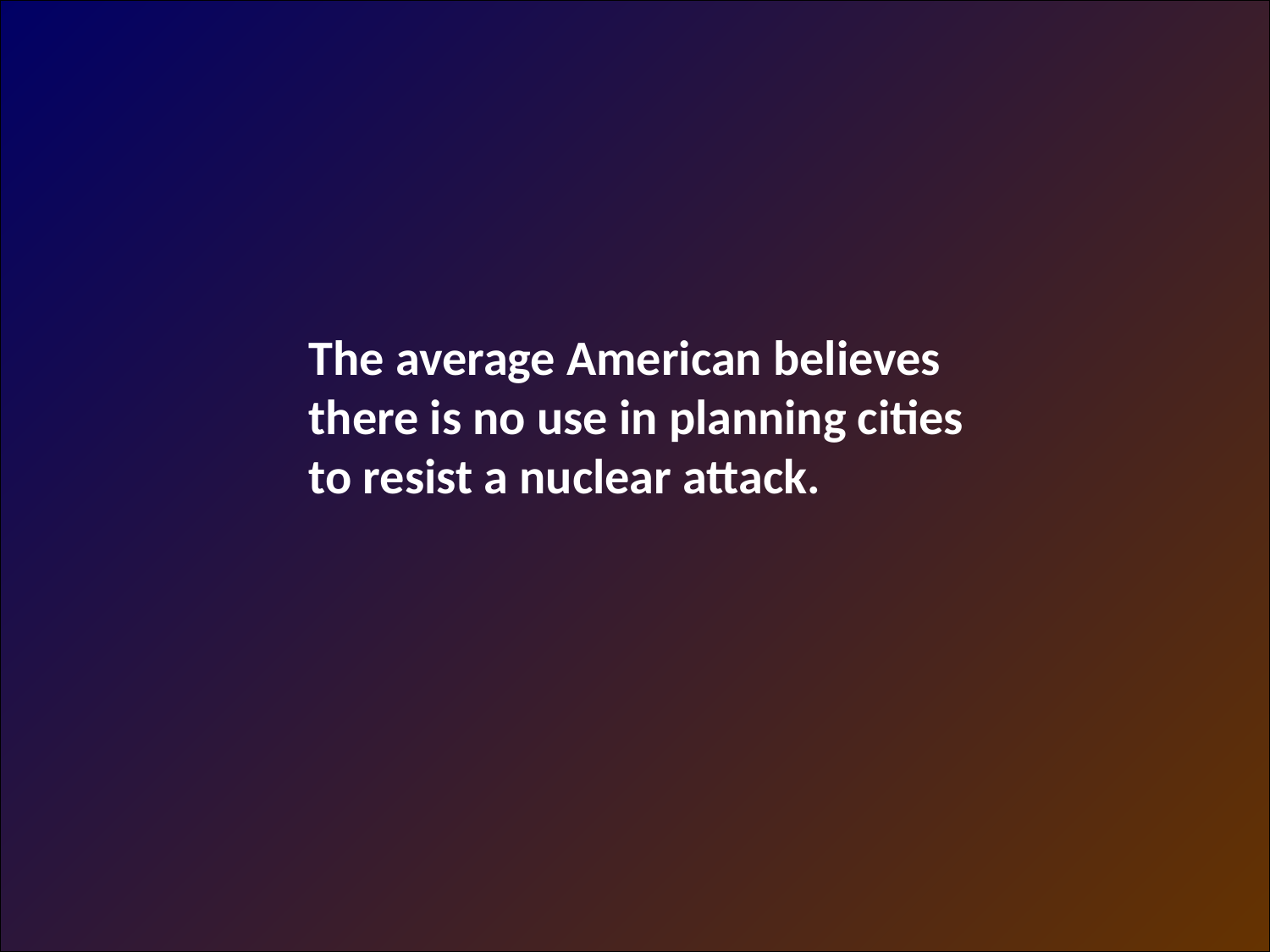

The average American believes there is no use in planning cities to resist a nuclear attack.